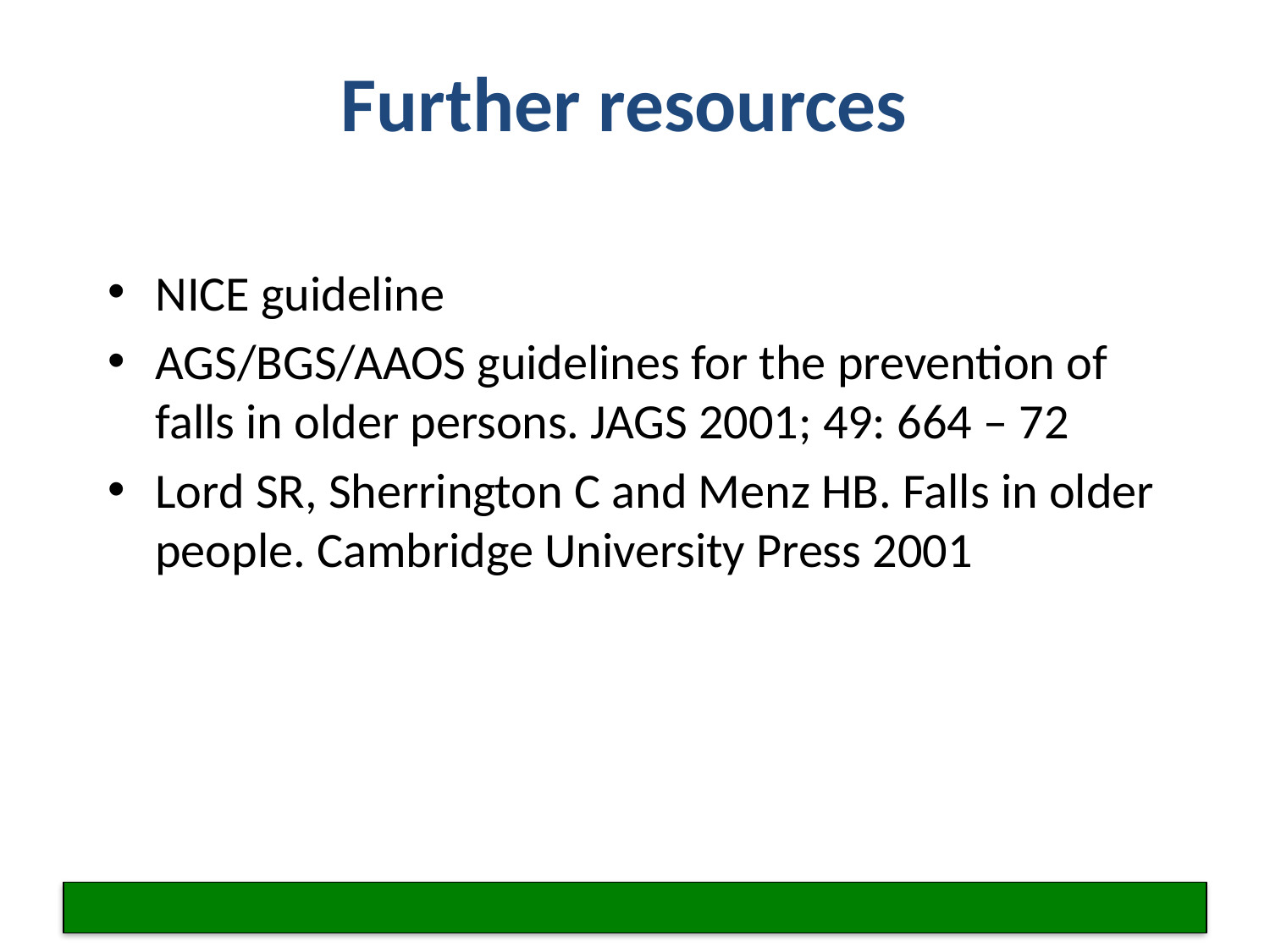

# Further resources
NICE guideline
AGS/BGS/AAOS guidelines for the prevention of falls in older persons. JAGS 2001; 49: 664 – 72
Lord SR, Sherrington C and Menz HB. Falls in older people. Cambridge University Press 2001